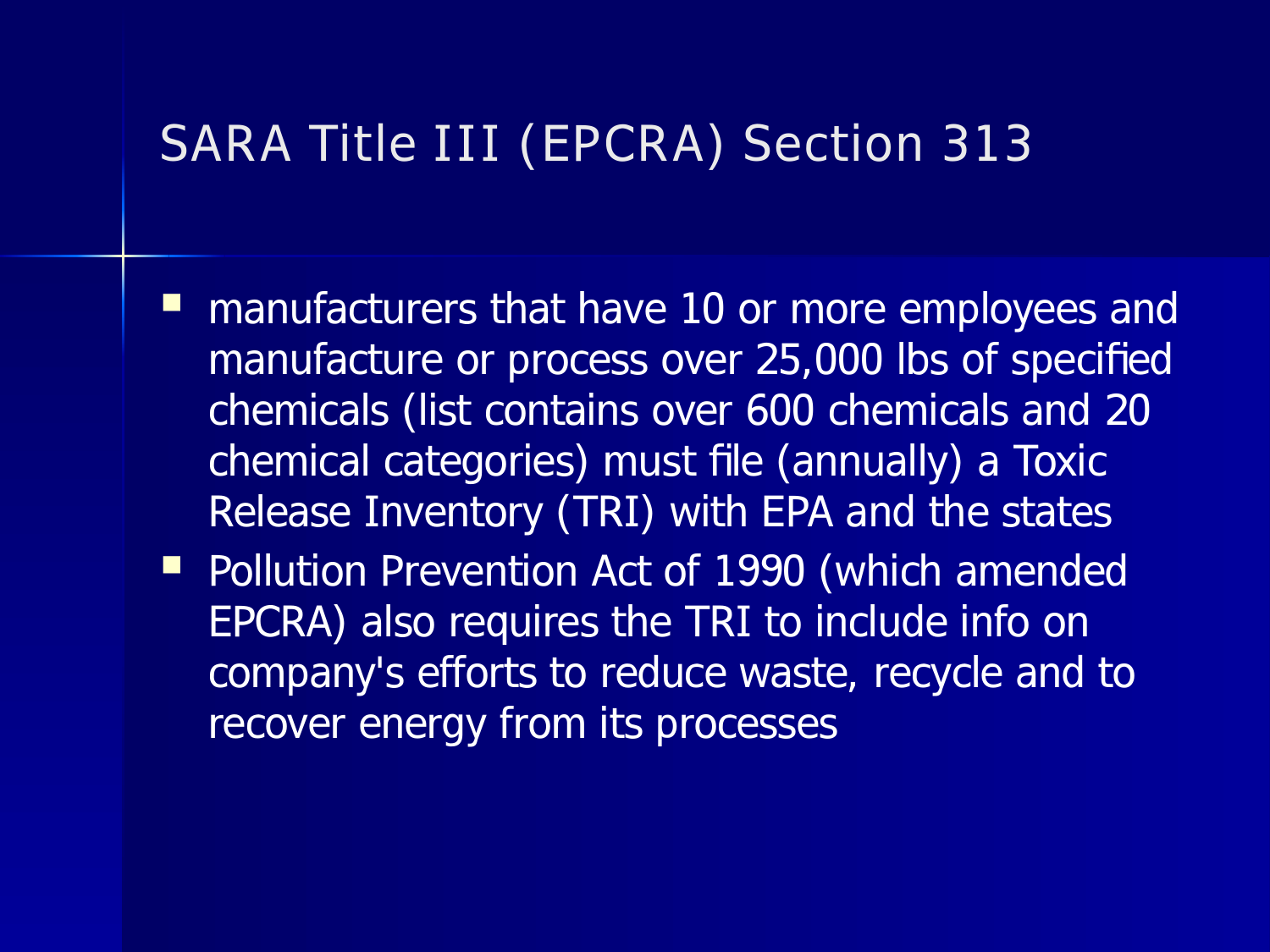

# SARA Title III (EPCRA) Section 313
manufacturers that have 10 or more employees and manufacture or process over 25,000 lbs of specified chemicals (list contains over 600 chemicals and 20 chemical categories) must file (annually) a Toxic Release Inventory (TRI) with EPA and the states
Pollution Prevention Act of 1990 (which amended EPCRA) also requires the TRI to include info on company's efforts to reduce waste, recycle and to recover energy from its processes